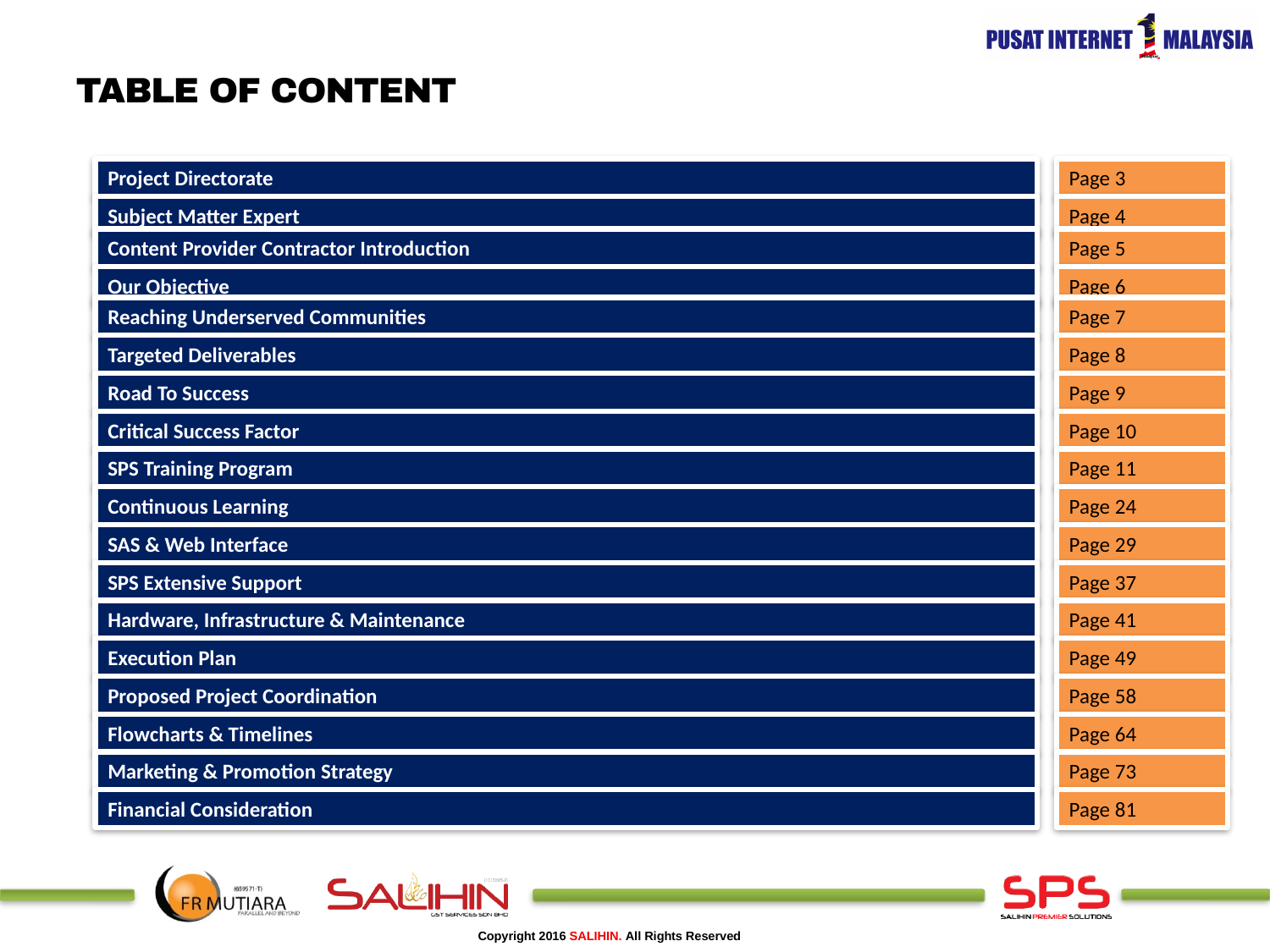

TABLE OF CONTENT

Project Directorate

Page 3

Subject Matter Expert

Page 4

Content Provider Contractor Introduction

Page 5

Our Objective

Page 6

Reaching Underserved Communities

Page 7

Targeted Deliverables

Page 8

Road To Success

Page 9

Critical Success Factor

Page 10

SPS Training Program

Page 11

Continuous Learning

Page 24

SAS & Web Interface

Page 29

SPS Extensive Support

Page 37

Hardware, Infrastructure & Maintenance

Page 41

Execution Plan

Page 49

Proposed Project Coordination

Page 58

Flowcharts & Timelines

Page 64

Marketing & Promotion Strategy

Page 73

Financial Consideration

Page 81